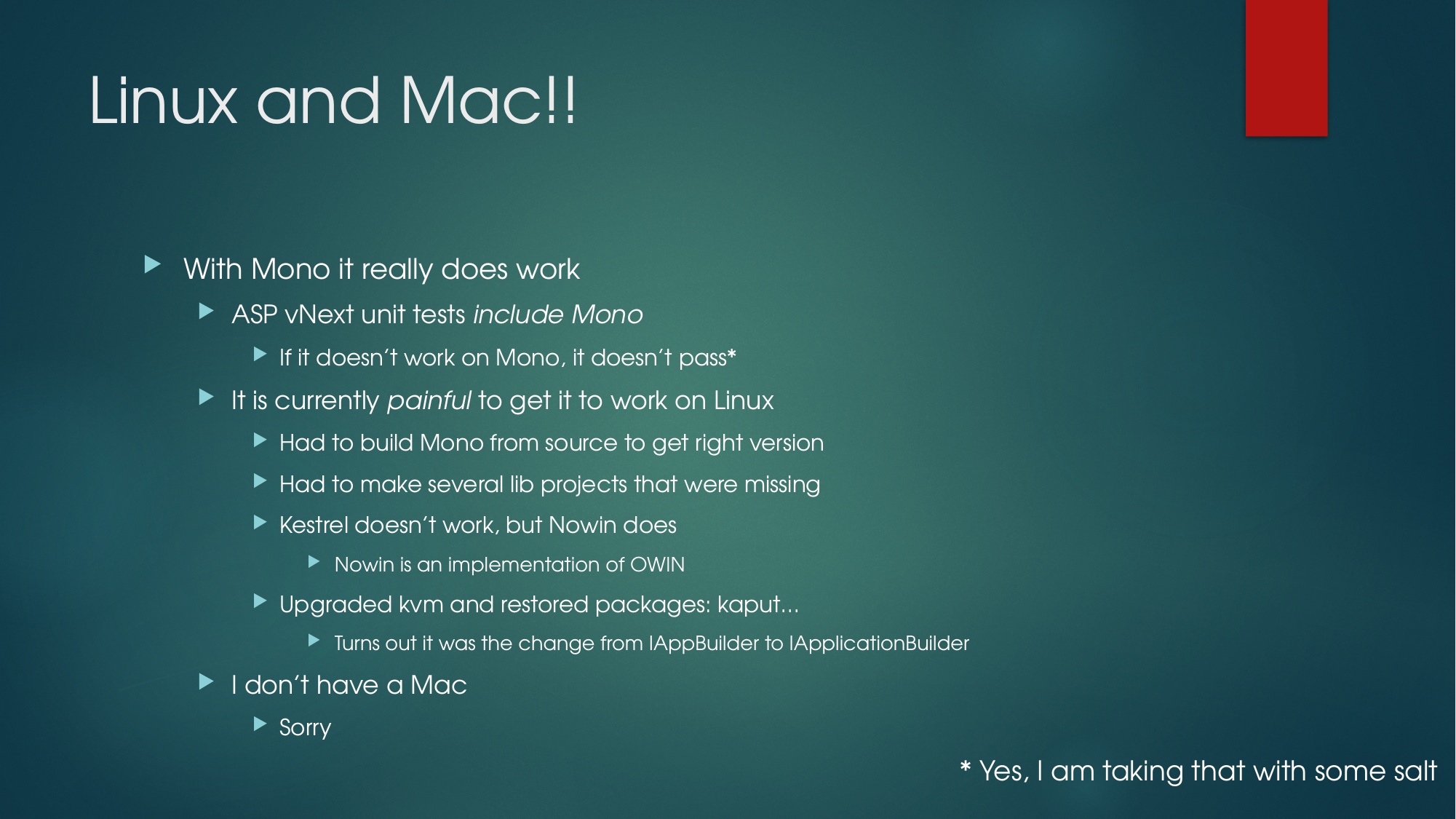

# Linux and Mac!!
With Mono it really does work
ASP vNext unit tests include Mono
If it doesn’t work on Mono, it doesn’t pass*
It is currently painful to get it to work on Linux
Had to build Mono from source to get right version
Had to make several lib projects that were missing
Kestrel doesn’t work, but Nowin does
Nowin is an implementation of OWIN
Upgraded kvm and restored packages: kaput…
Turns out it was the change from IAppBuilder to IApplicationBuilder
I don’t have a Mac
Sorry
* Yes, I am taking that with some salt